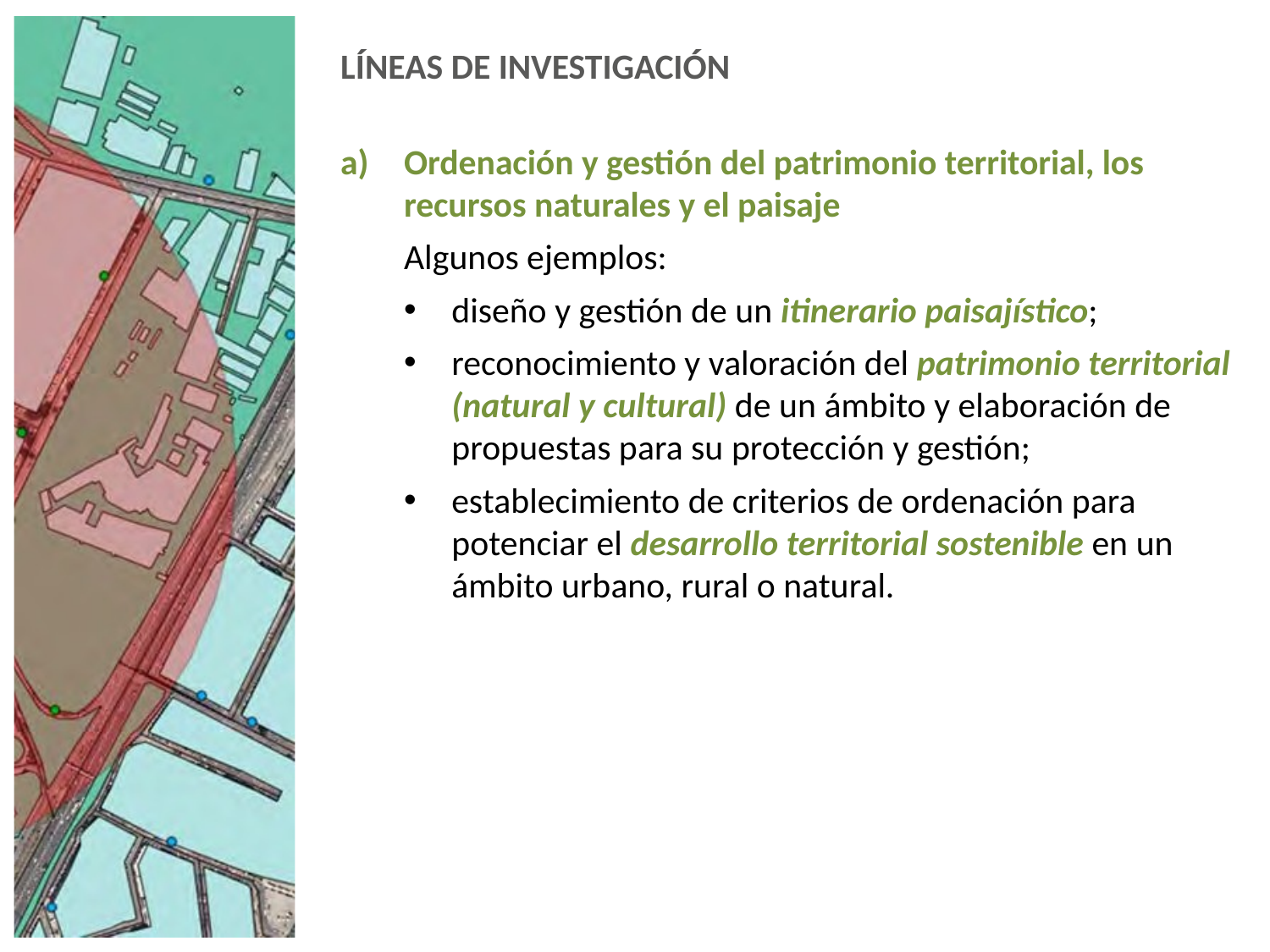

LÍNEAS DE INVESTIGACIÓN

Ordenación y gestión del patrimonio territorial, los recursos naturales y el paisaje
Algunos ejemplos:
diseño y gestión de un itinerario paisajístico;
reconocimiento y valoración del patrimonio territorial (natural y cultural) de un ámbito y elaboración de propuestas para su protección y gestión;
establecimiento de criterios de ordenación para potenciar el desarrollo territorial sostenible en un ámbito urbano, rural o natural.